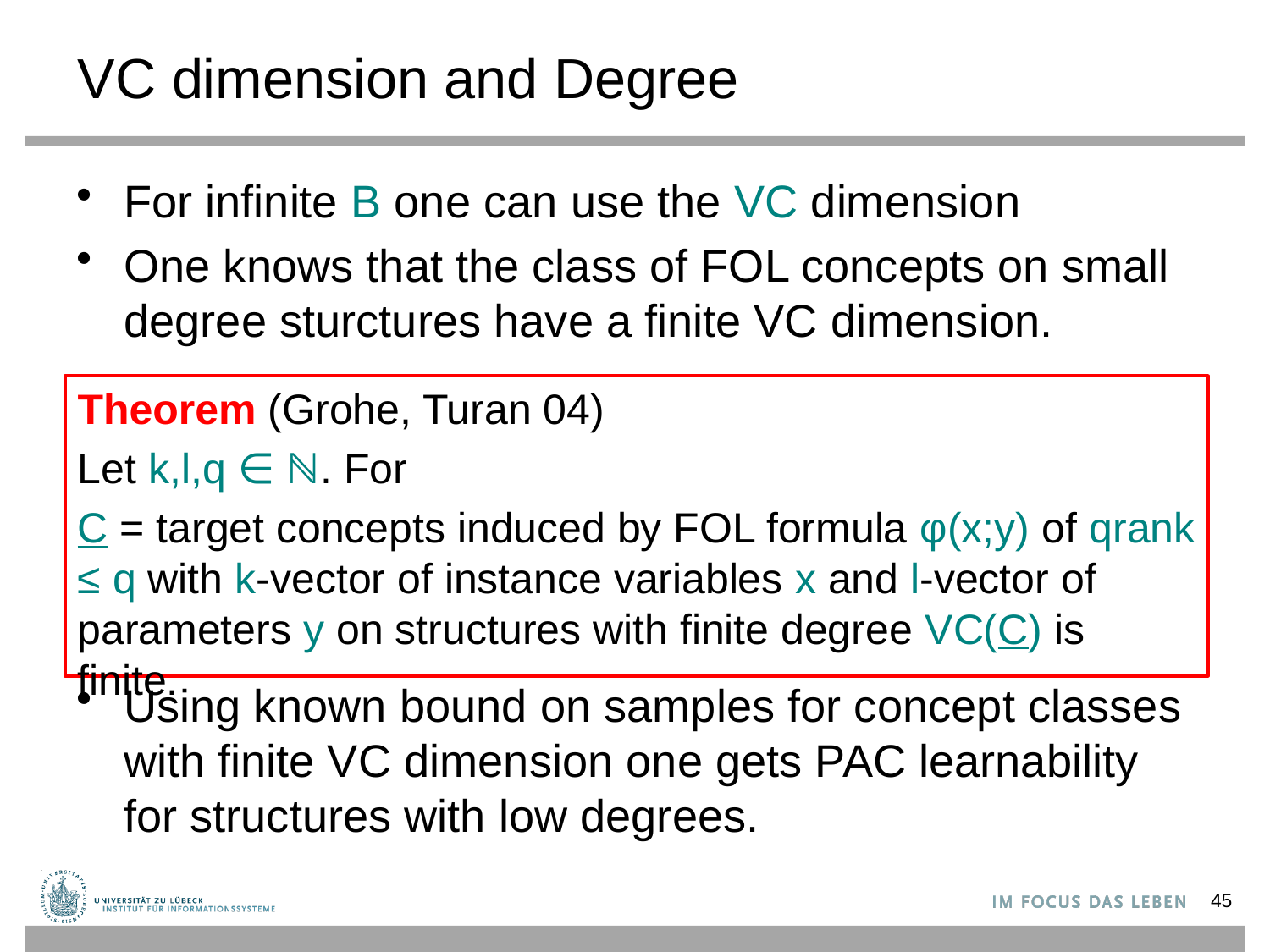

# VC dimension and Degree
For infinite B one can use the VC dimension
One knows that the class of FOL concepts on small degree sturctures have a finite VC dimension.

Using known bound on samples for concept classes with finite VC dimension one gets PAC learnability for structures with low degrees.
Theorem (Grohe, Turan 04)
Let k,l,q ∈ ℕ. For
C = target concepts induced by FOL formula φ(x;y) of qrank ≤ q with k-vector of instance variables x and l-vector of parameters y on structures with finite degree VC(C) is finite.

45